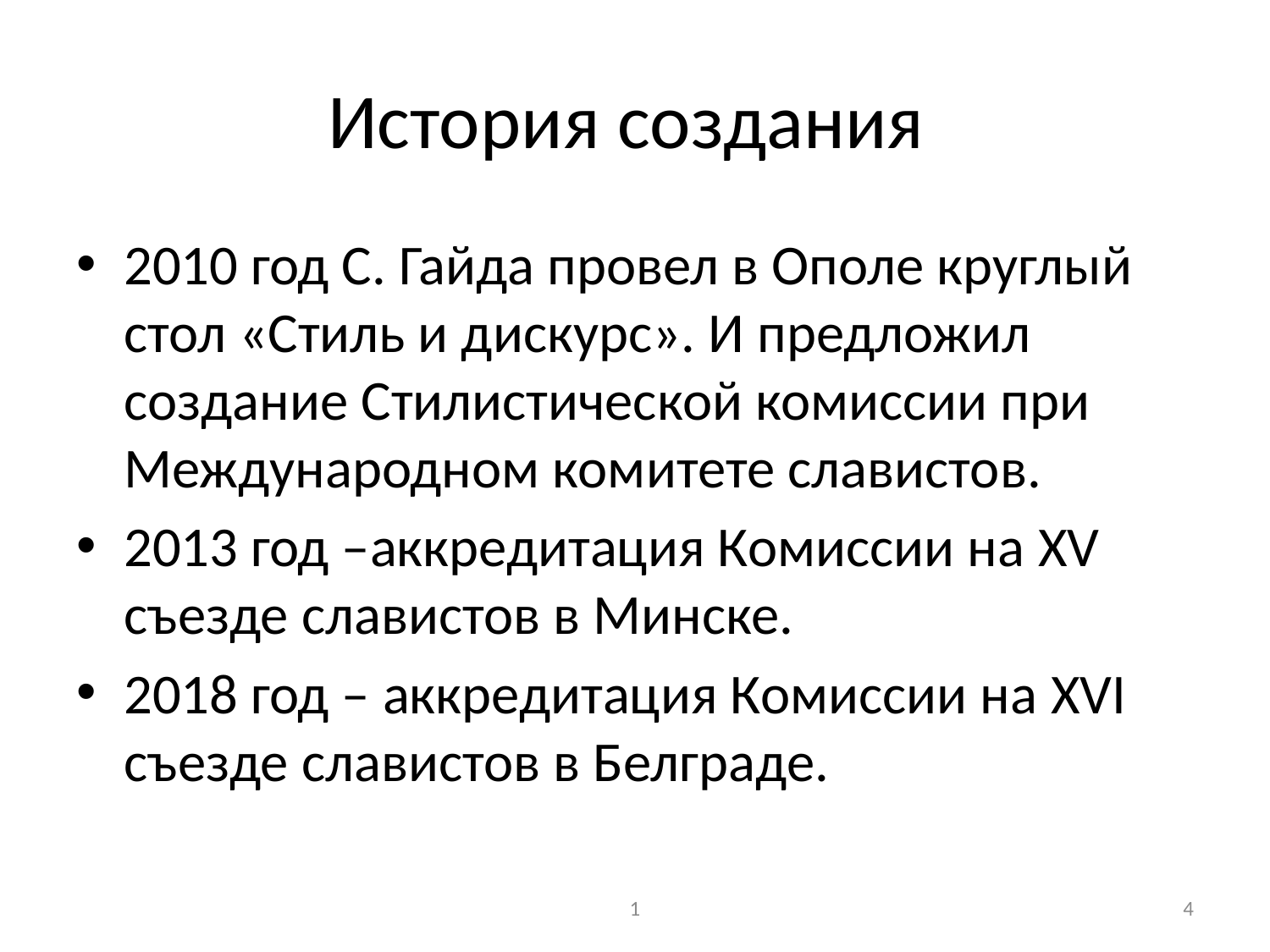

# История создания
2010 год С. Гайда провел в Ополе круглый стол «Стиль и дискурс». И предложил создание Стилистической комиссии при Международном комитете славистов.
2013 год –аккредитация Комиссии на XV съезде славистов в Минске.
2018 год – аккредитация Комиссии на XVI съезде славистов в Белграде.
1
4